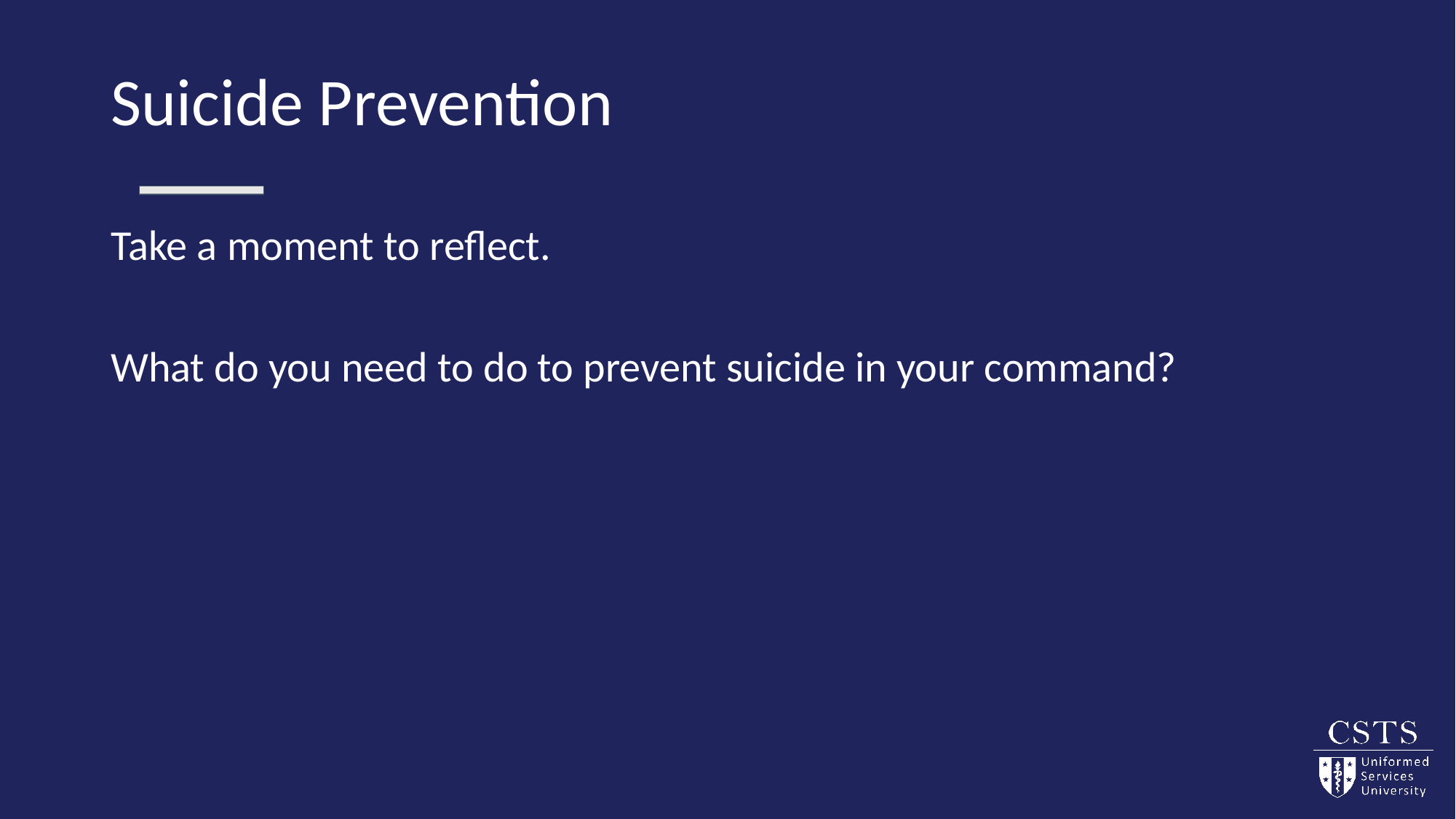

# Suicide Prevention
Take a moment to reflect.

What do you need to do to prevent suicide in your command?